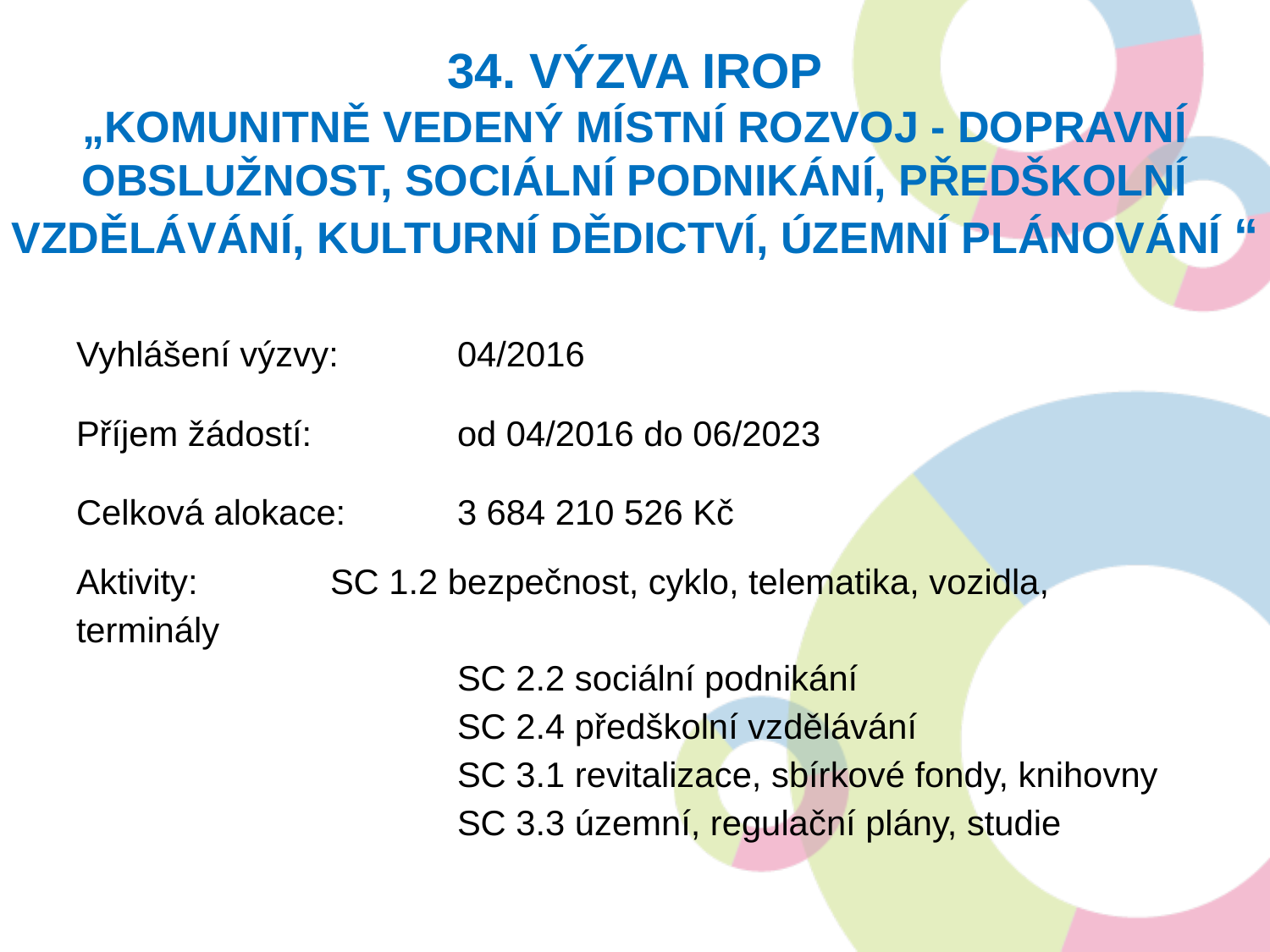

34. výzva IROP
„Komunitně vedený místní rozvoj - Dopravní obslužnost, sociální podnikání, předškolní vzdělávání, kulturní dědictví, územní plánování “
Vyhlášení výzvy: 	04/2016
Příjem žádostí: 		od 04/2016 do 06/2023
Celková alokace:	3 684 210 526 Kč
Aktivity:		SC 1.2 bezpečnost, cyklo, telematika, vozidla, terminály
			SC 2.2 sociální podnikání
			SC 2.4 předškolní vzdělávání
			SC 3.1 revitalizace, sbírkové fondy, knihovny
			SC 3.3 územní, regulační plány, studie